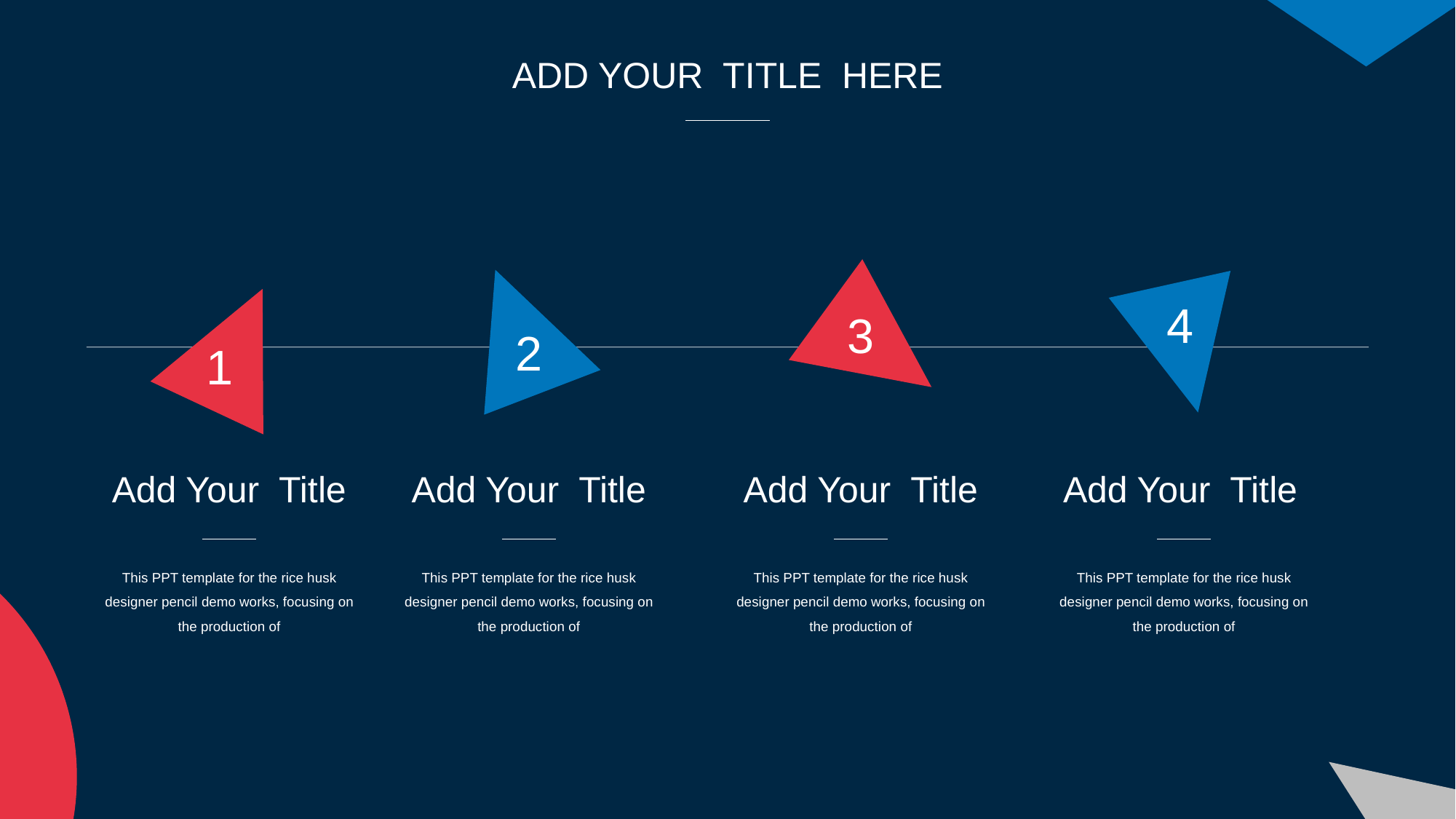

ADD YOUR  TITLE  HERE

4
3
2
1
Add Your  Title
Add Your  Title
Add Your  Title
Add Your  Title

This PPT template for the rice husk designer pencil demo works, focusing on the production of
This PPT template for the rice husk designer pencil demo works, focusing on the production of
This PPT template for the rice husk designer pencil demo works, focusing on the production of
This PPT template for the rice husk designer pencil demo works, focusing on the production of